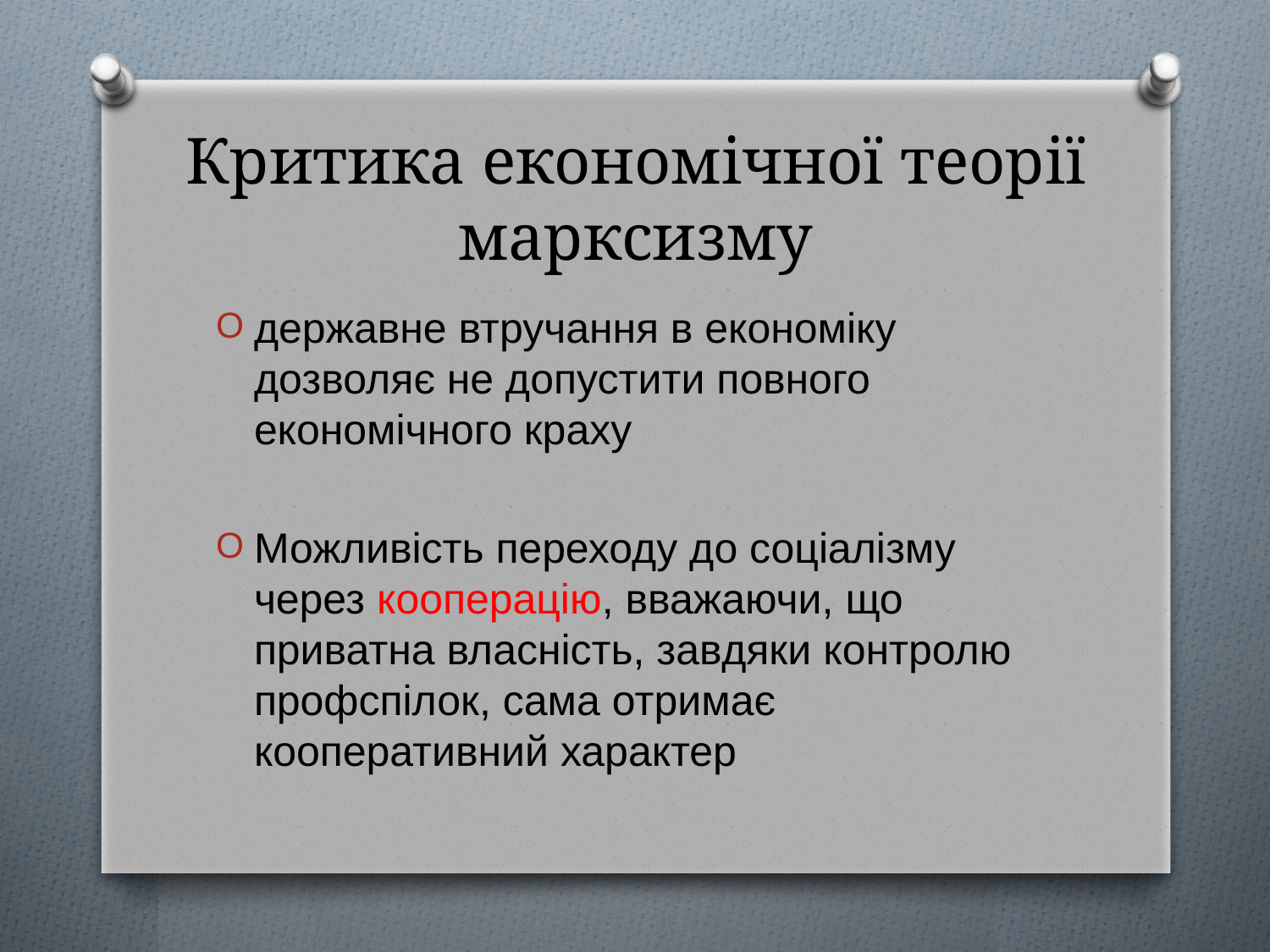

# Критика економічної теорії марксизму
державне втручання в економіку дозволяє не допустити повного економічного краху

Можливість переходу до соціалізму через кооперацію, вважаючи, що приватна власність, завдяки контролю профспілок, сама отримає кооперативний характер